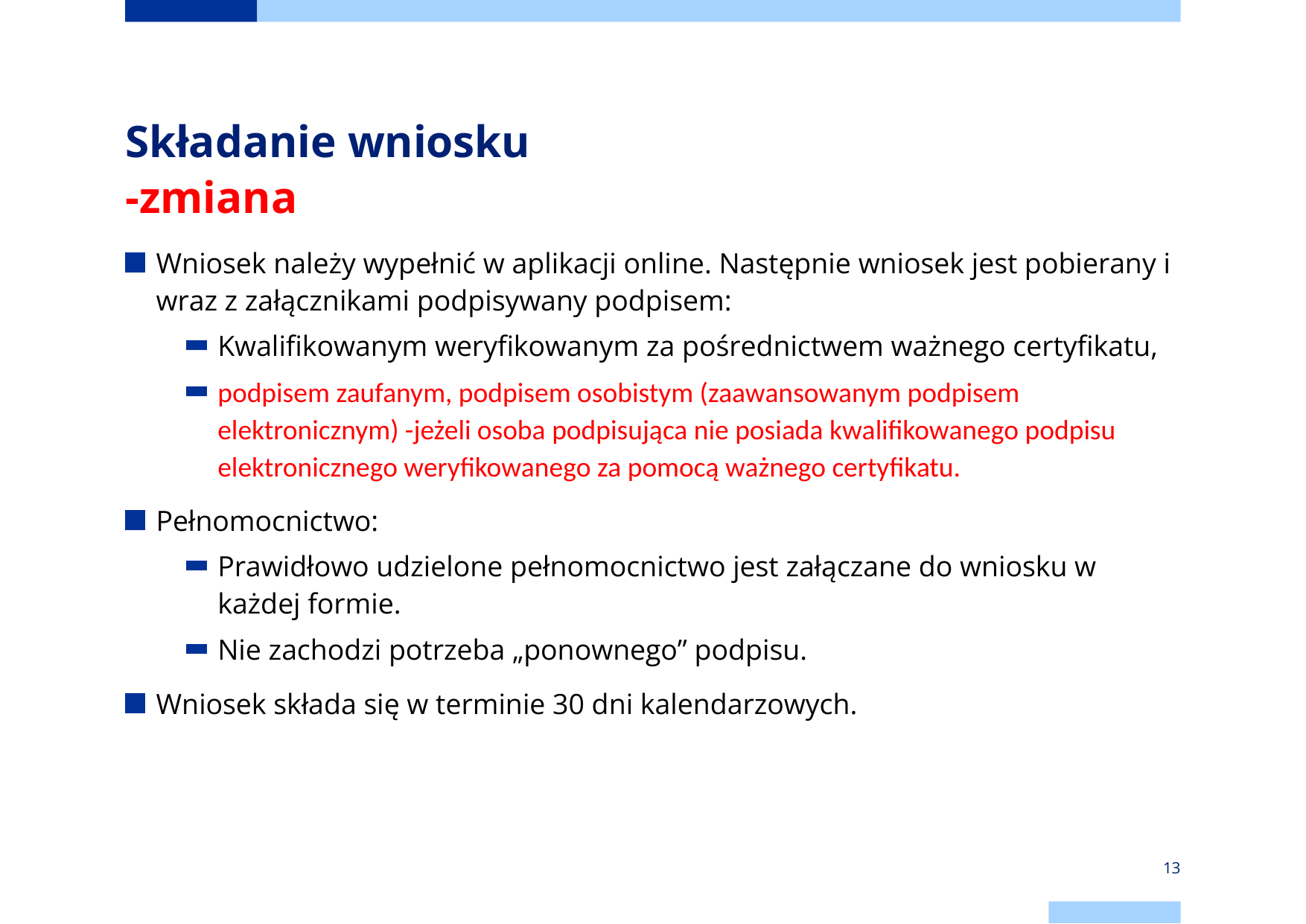

# Składanie wniosku -zmiana
Wniosek należy wypełnić w aplikacji online. Następnie wniosek jest pobierany i wraz z załącznikami podpisywany podpisem:
Kwalifikowanym weryfikowanym za pośrednictwem ważnego certyfikatu,
podpisem zaufanym, podpisem osobistym (zaawansowanym podpisem elektronicznym) -jeżeli osoba podpisująca nie posiada kwalifikowanego podpisu elektronicznego weryfikowanego za pomocą ważnego certyfikatu.
Pełnomocnictwo:
Prawidłowo udzielone pełnomocnictwo jest załączane do wniosku w każdej formie.
Nie zachodzi potrzeba „ponownego” podpisu.
Wniosek składa się w terminie 30 dni kalendarzowych.

13